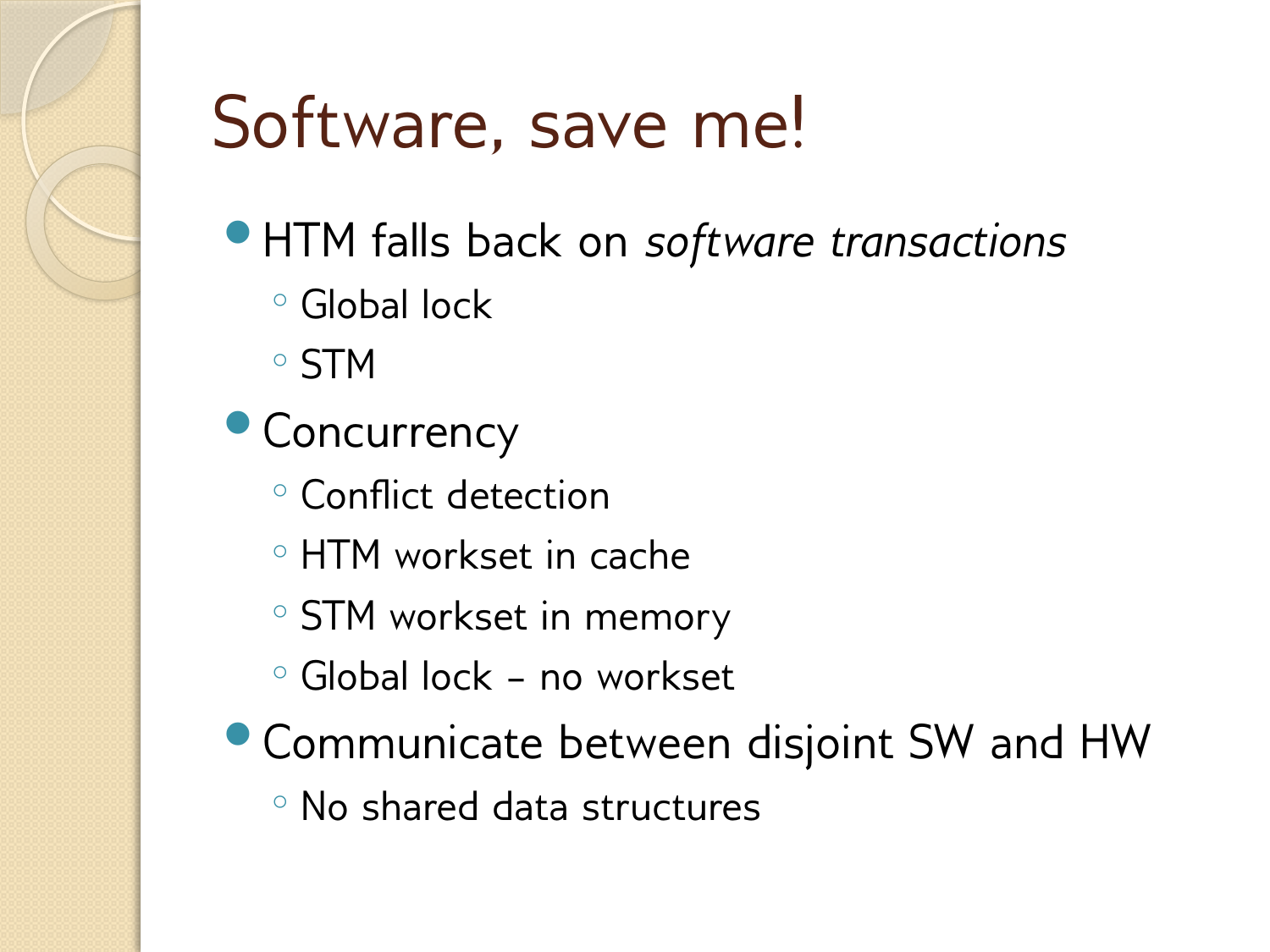

# Software, save me!
HTM falls back on software transactions
Global lock
STM
Concurrency
Conflict detection
HTM workset in cache
STM workset in memory
Global lock – no workset
Communicate between disjoint SW and HW
No shared data structures